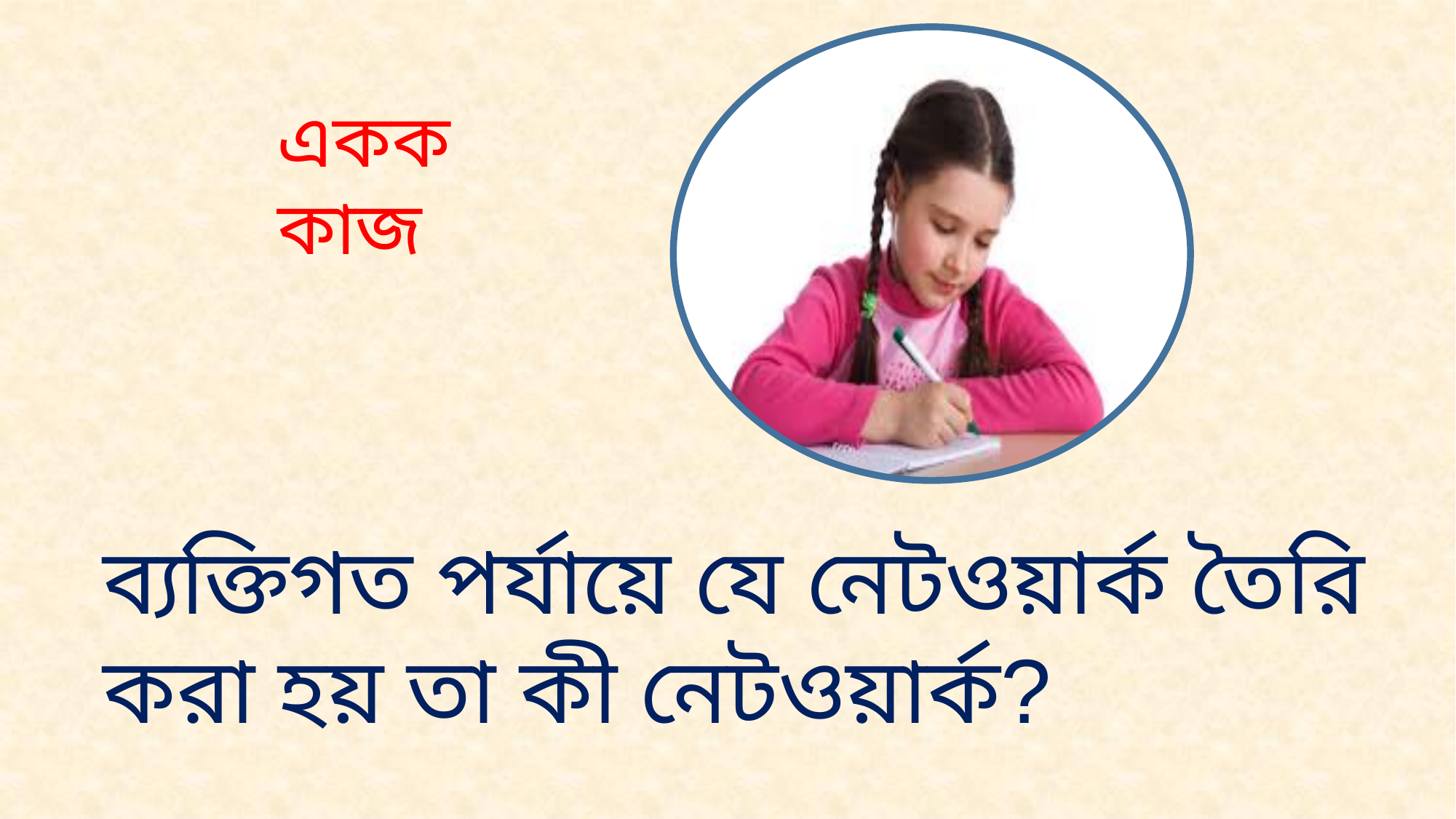

একক কাজ
ব্যক্তিগত পর্যায়ে যে নেটওয়ার্ক তৈরি করা হয় তা কী নেটওয়ার্ক?